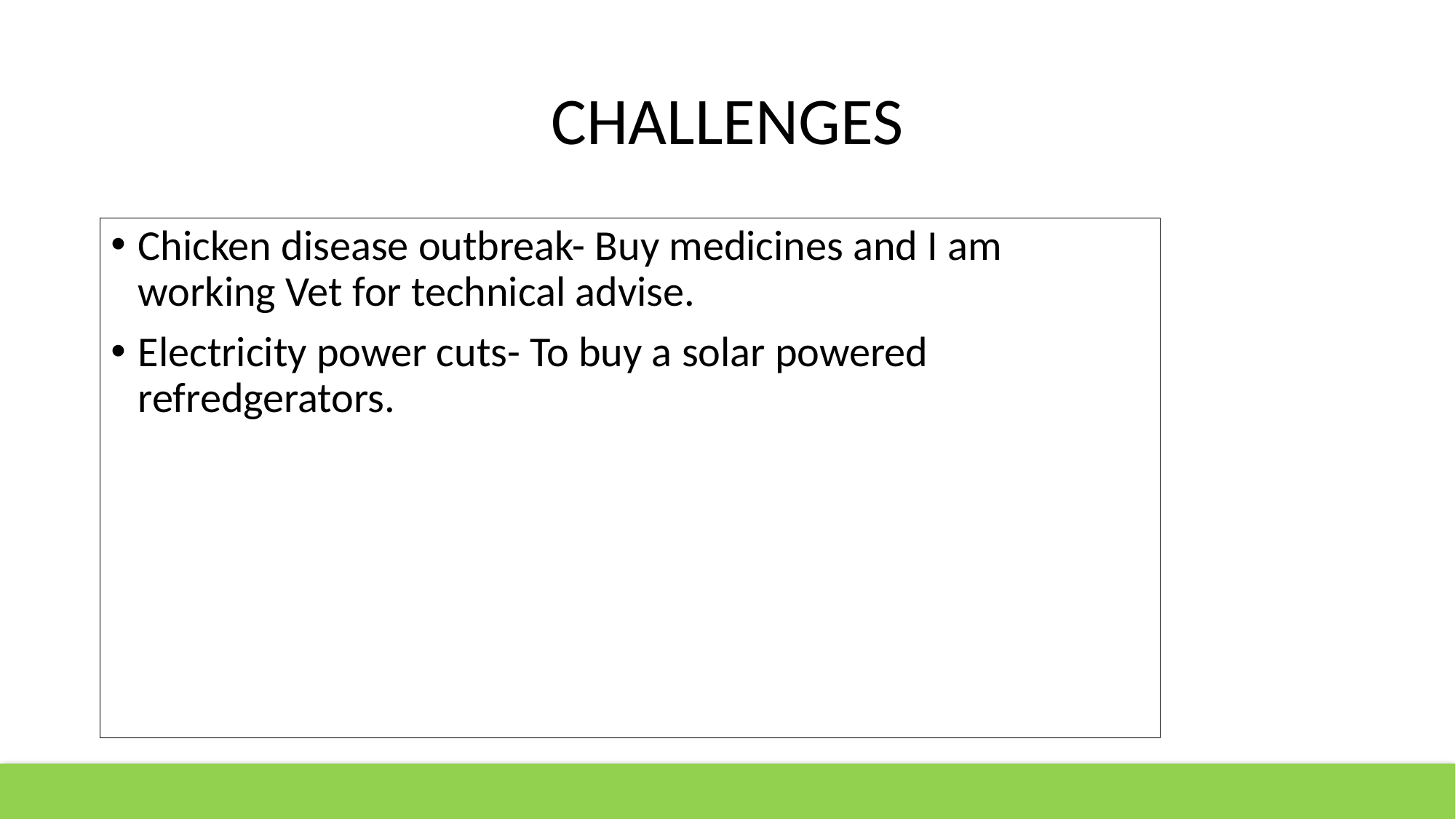

# CHALLENGES
Chicken disease outbreak- Buy medicines and I am working Vet for technical advise.
Electricity power cuts- To buy a solar powered refredgerators.